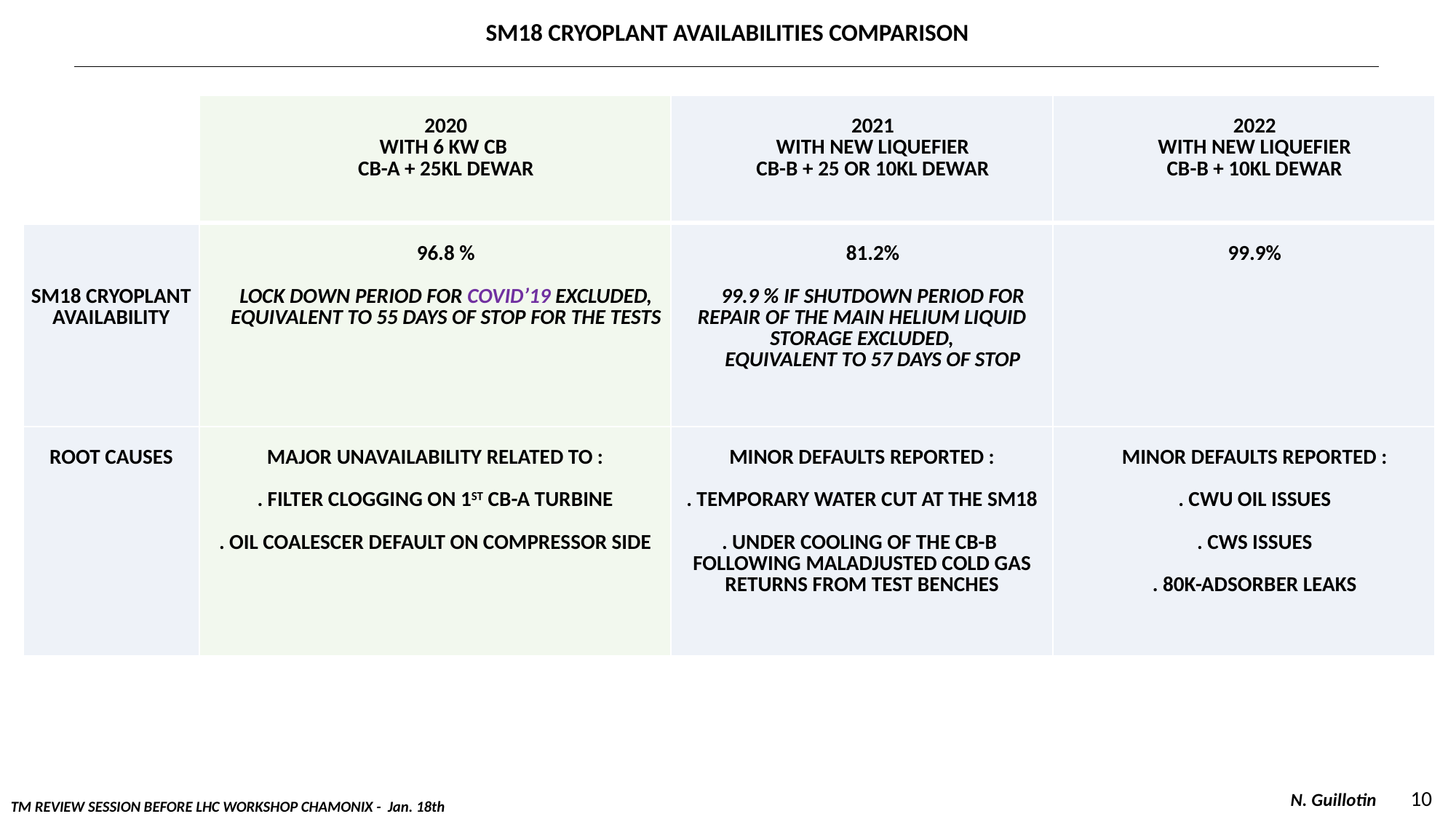

SM18 CRYOPLANT AVAILABILITIES COMPARISON
|  | 2020 With 6 kW CB CB-A + 25kL Dewar | 2021 With new liquefier CB-B + 25 or 10kL DewAR | 2022 With new liquefier CB-B + 10kL DEWAR |
| --- | --- | --- | --- |
| SM18 CRYOPLANT AVAILABILITY | 96.8 % Lock down period for COVID’19 excluded, Equivalent to 55 days of stop for the tests | 81.2% 99.9 % IF Shutdown period for repair of the main helium liquid storage excluded, Equivalent to 57 days of stop | 99.9% |
| ROOT CAUSES | major unavailability related to : . FILTER clogging on 1st CB-A turbine . oil coalescer default on compressor side | minor defaults reported : . temporary water cut at the SM18 . under cooling of the CB-B FOLLOWING maladjusted cold gas returns from test benches | MINOR defaults reported : . CWU oil issues . CWS ISSUES . 80K-ADSORBER LEAKS |
10
N. Guillotin
TM REVIEW SESSION BEFORE LHC WORKSHOP CHAMONIX -  Jan. 18th